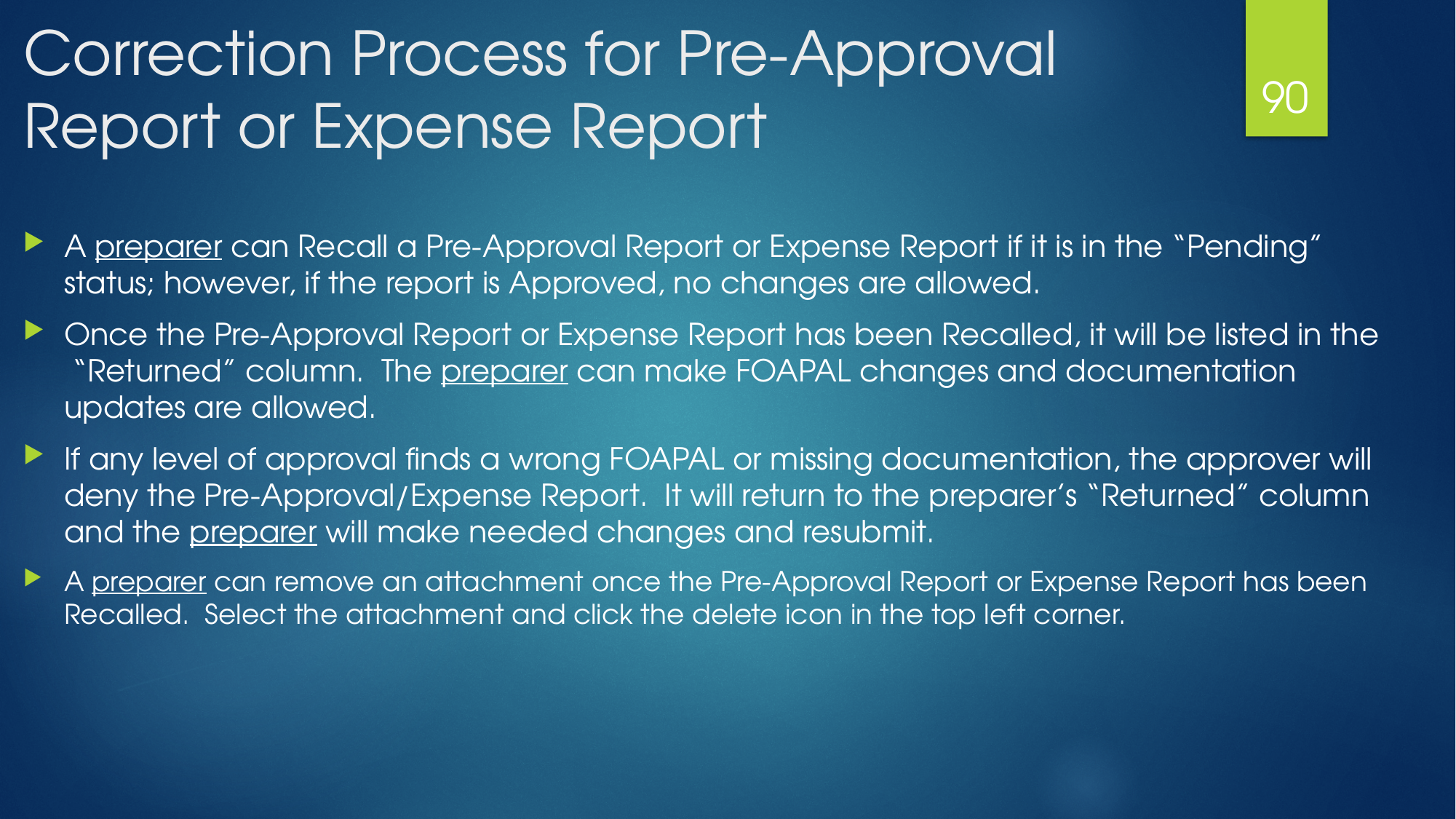

# Correction Process for Pre-Approval Report or Expense Report
90
A preparer can Recall a Pre-Approval Report or Expense Report if it is in the “Pending” status; however, if the report is Approved, no changes are allowed.
Once the Pre-Approval Report or Expense Report has been Recalled, it will be listed in the  “Returned” column.  The preparer can make FOAPAL changes and documentation updates are allowed.
If any level of approval finds a wrong FOAPAL or missing documentation, the approver will deny the Pre-Approval/Expense Report.  It will return to the preparer’s “Returned” column and the preparer will make needed changes and resubmit.
A preparer can remove an attachment once the Pre-Approval Report or Expense Report has been Recalled.  Select the attachment and click the delete icon in the top left corner.